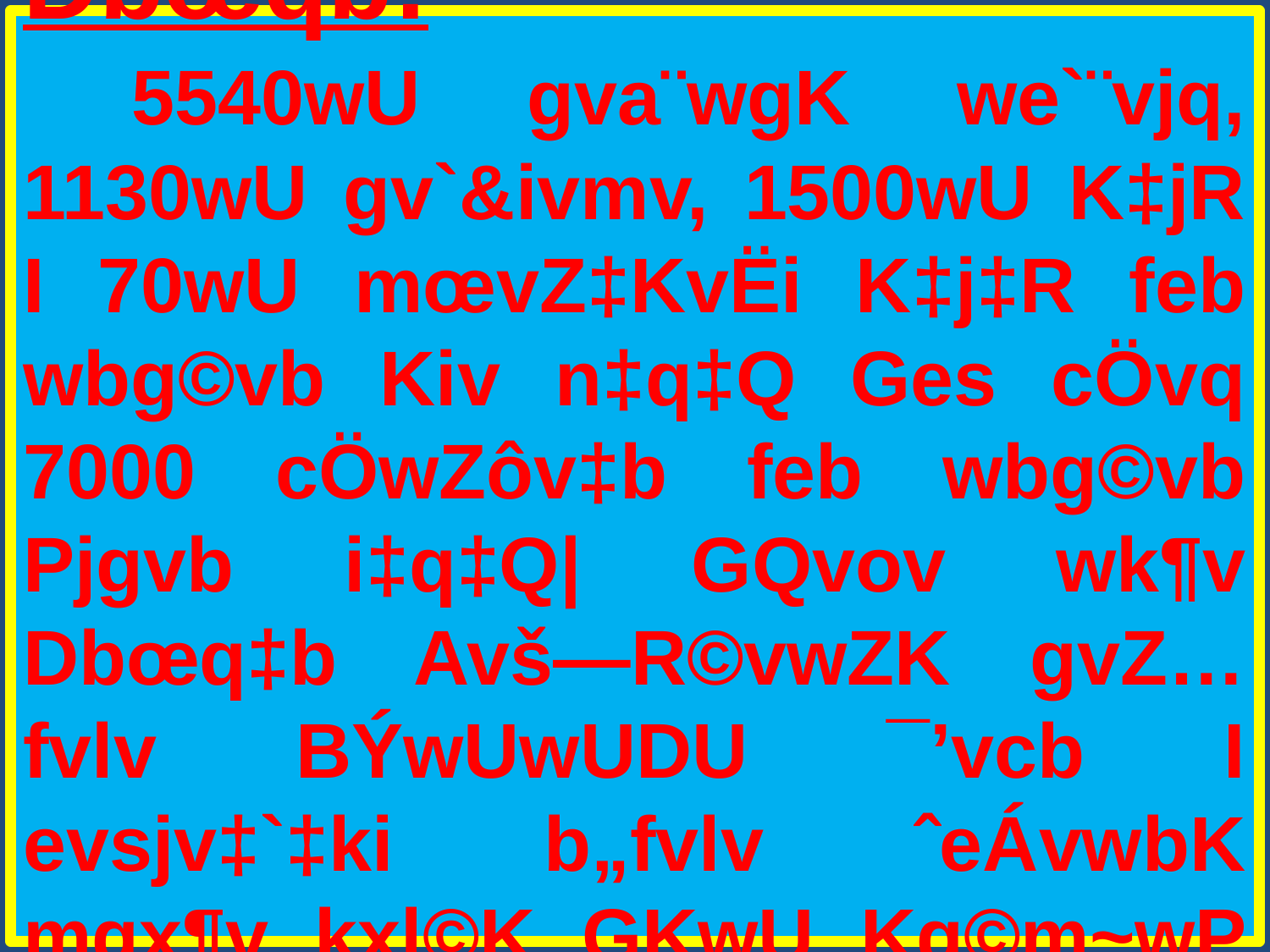

AeKvVv‡gvMZ Dbœqb:
 5540wU gva¨wgK we`¨vjq, 1130wU gv`&ivmv, 1500wU K‡jR I 70wU mœvZ‡KvËi K‡j‡R feb wbg©vb Kiv n‡q‡Q Ges cÖvq 7000 cÖwZôv‡b feb wbg©vb Pjgvb i‡q‡Q| GQvov wk¶v Dbœq‡b Avš—R©vwZK gvZ…fvlv BÝwUwUDU ¯’vcb I evsjv‡`‡ki b„fvlv ˆeÁvwbK mgx¶v kxl©K GKwU Kg©m~wP MÖnY Kiv n‡q‡Q|